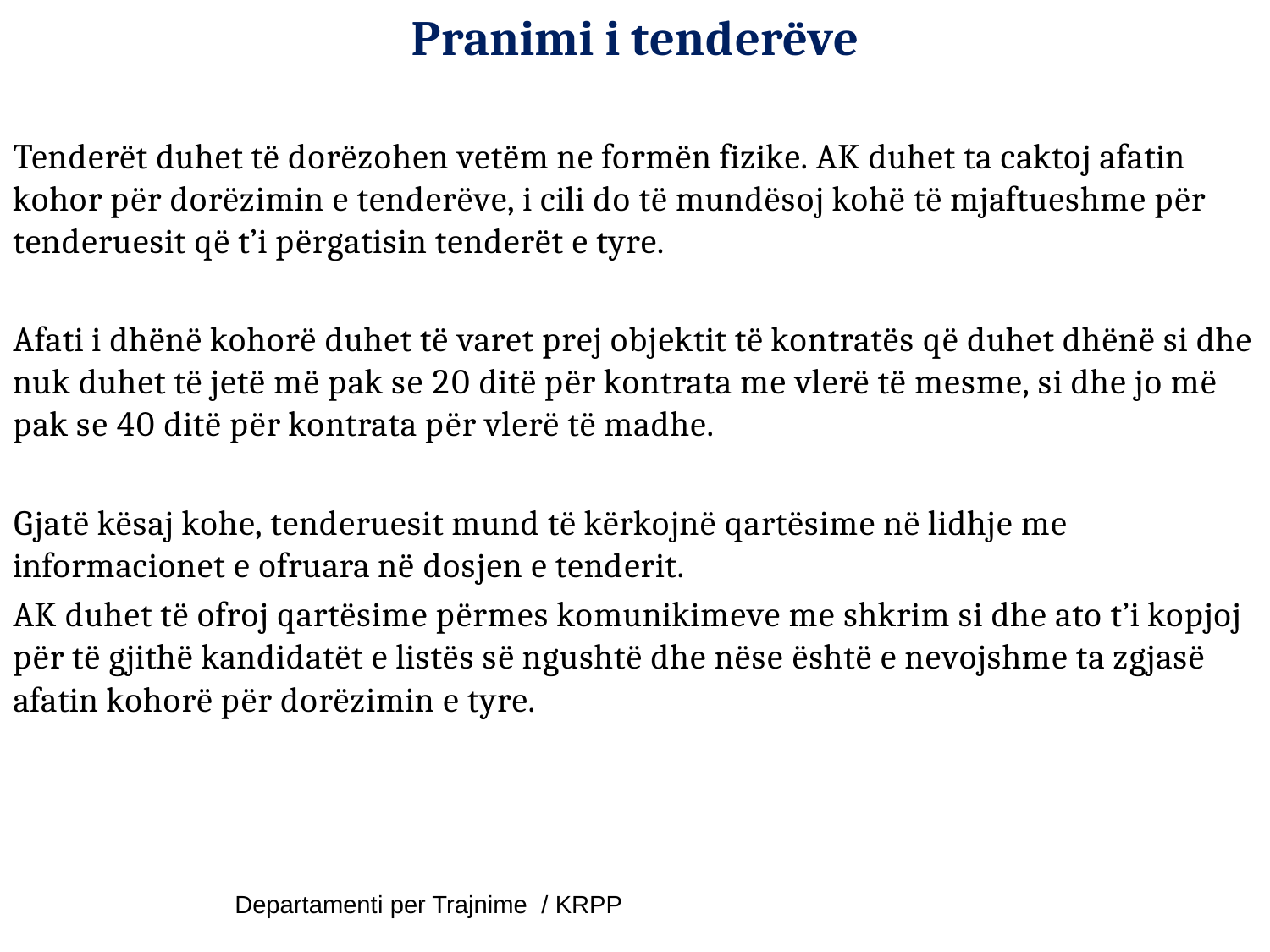

# Pranimi i tenderëve
Tenderët duhet të dorëzohen vetëm ne formën fizike. AK duhet ta caktoj afatin kohor për dorëzimin e tenderëve, i cili do të mundësoj kohë të mjaftueshme për tenderuesit që t’i përgatisin tenderët e tyre.

Afati i dhënë kohorë duhet të varet prej objektit të kontratës që duhet dhënë si dhe nuk duhet të jetë më pak se 20 ditë për kontrata me vlerë të mesme, si dhe jo më pak se 40 ditë për kontrata për vlerë të madhe.

Gjatë kësaj kohe, tenderuesit mund të kërkojnë qartësime në lidhje me informacionet e ofruara në dosjen e tenderit.
AK duhet të ofroj qartësime përmes komunikimeve me shkrim si dhe ato t’i kopjoj për të gjithë kandidatët e listës së ngushtë dhe nëse është e nevojshme ta zgjasë afatin kohorë për dorëzimin e tyre.
Departamenti per Trajnime  / KRPP